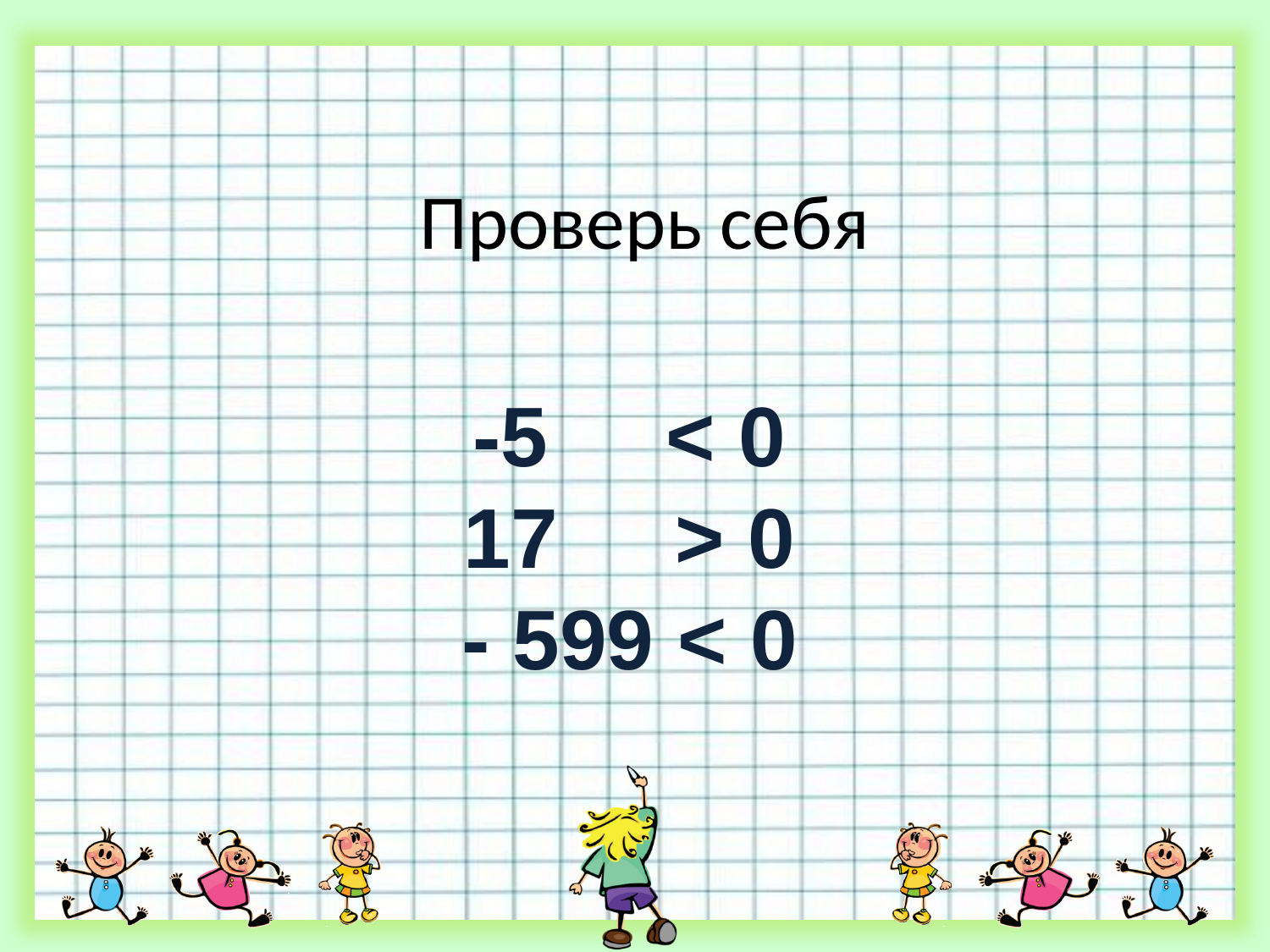

# Проверь себя
-5     < 0
17     > 0
- 599 < 0